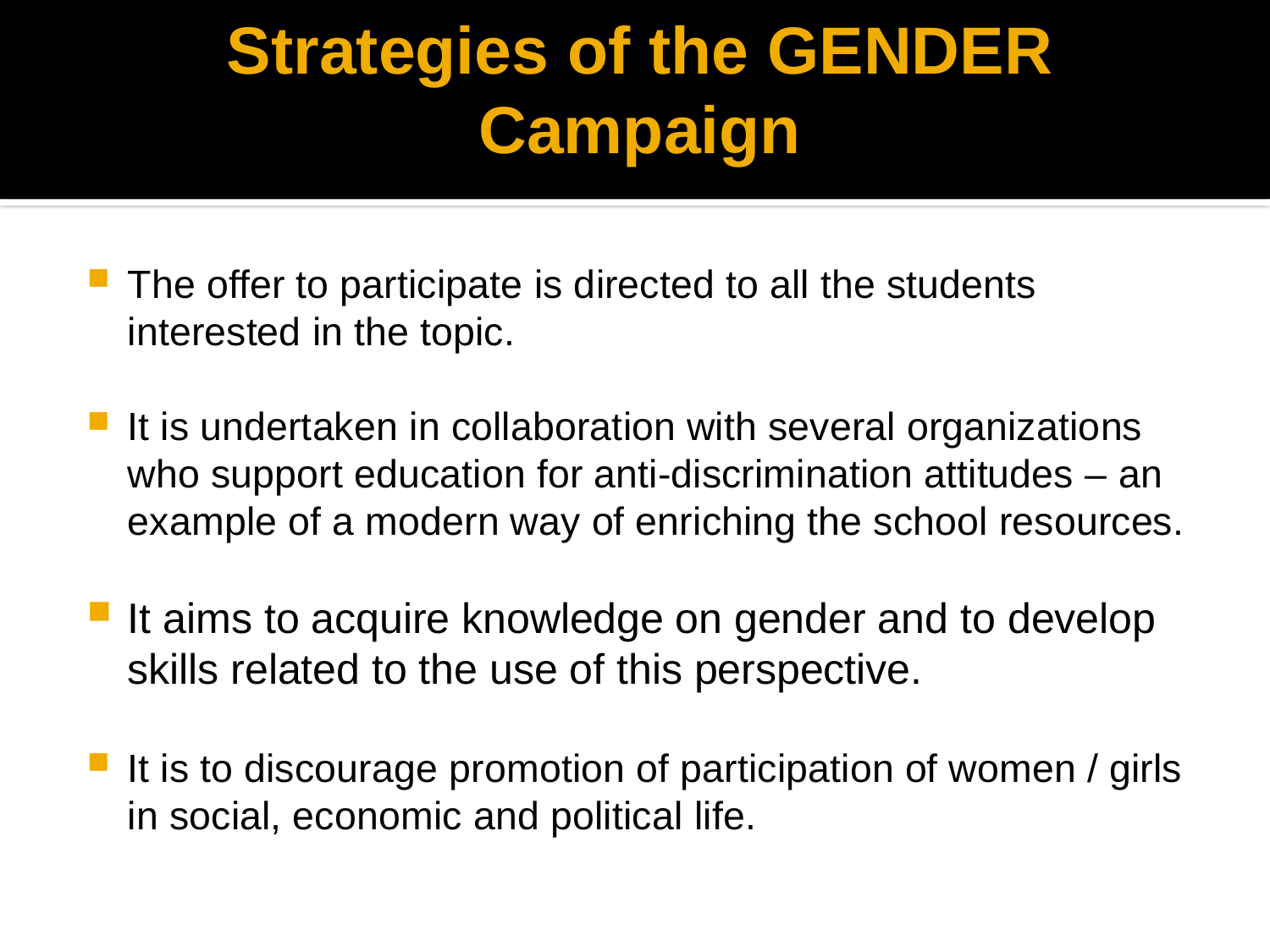

# Strategies of the GENDER Campaign
The offer to participate is directed to all the students interested in the topic.

It is undertaken in collaboration with several organizations who support education for anti-discrimination attitudes – an example of a modern way of enriching the school resources.

It aims to acquire knowledge on gender and to develop skills related to the use of this perspective.

It is to discourage promotion of participation of women / girls in social, economic and political life.